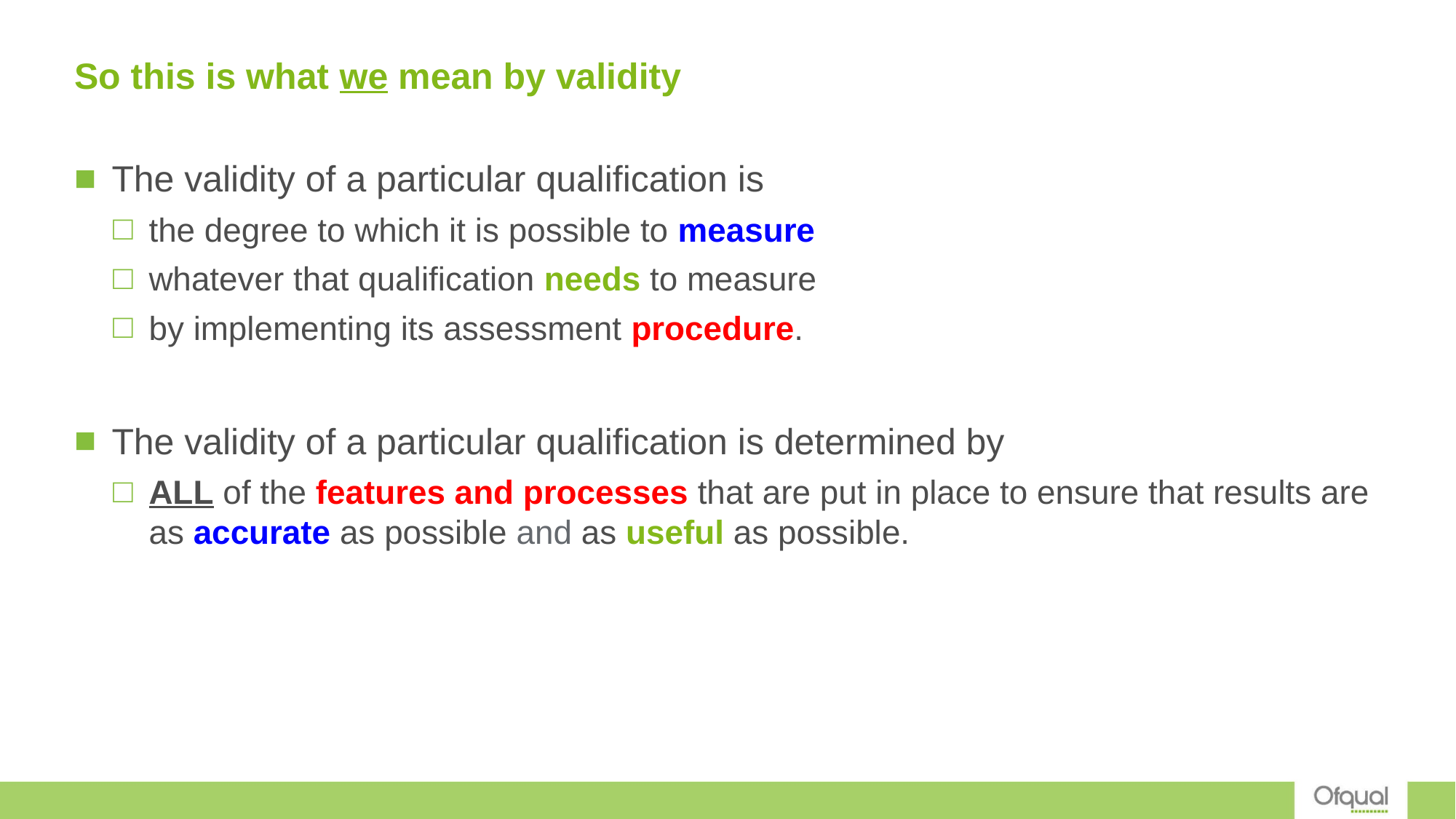

# So this is what we mean by validity
The validity of a particular qualification is
the degree to which it is possible to measure
whatever that qualification needs to measure
by implementing its assessment procedure.

The validity of a particular qualification is determined by
ALL of the features and processes that are put in place to ensure that results are as accurate as possible and as useful as possible.